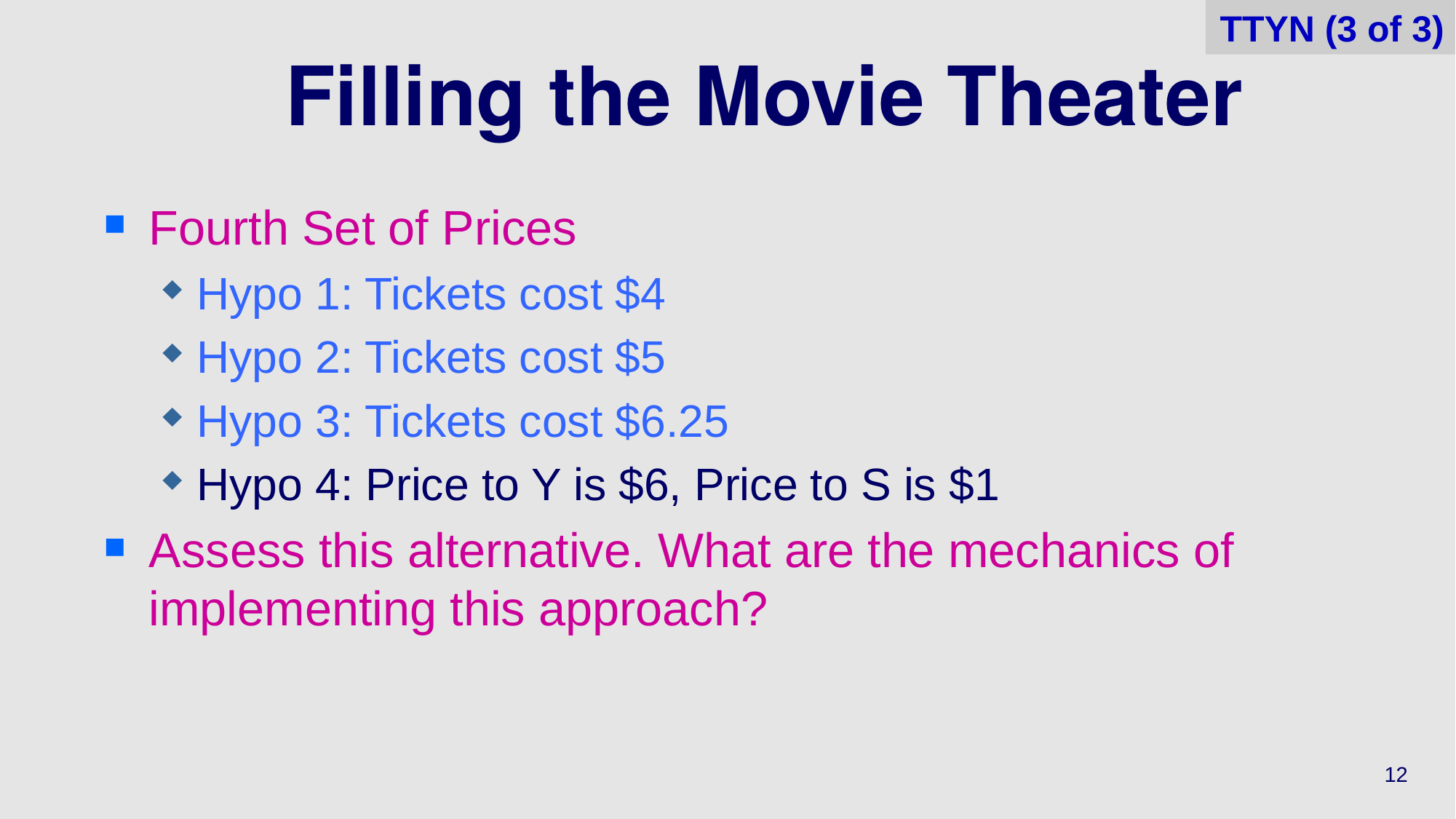

TTYN (3 of 3)
# Filling the Movie Theater
Fourth Set of Prices
Hypo 1: Tickets cost $4
Hypo 2: Tickets cost $5
Hypo 3: Tickets cost $6.25
Hypo 4: Price to Y is $6, Price to S is $1
Assess this alternative. What are the mechanics of implementing this approach?
12